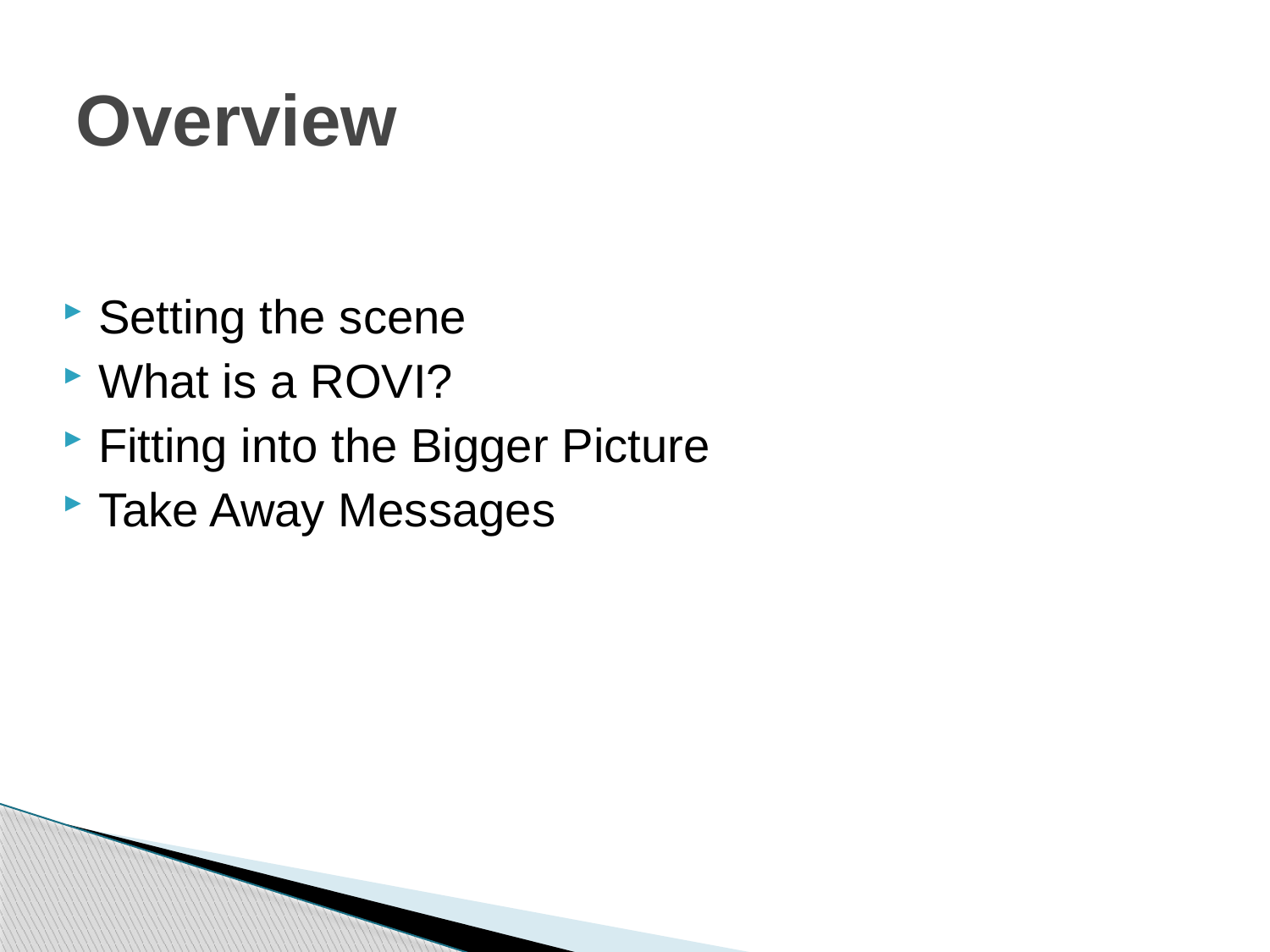

# Overview

Setting the scene
What is a ROVI?
Fitting into the Bigger Picture
Take Away Messages